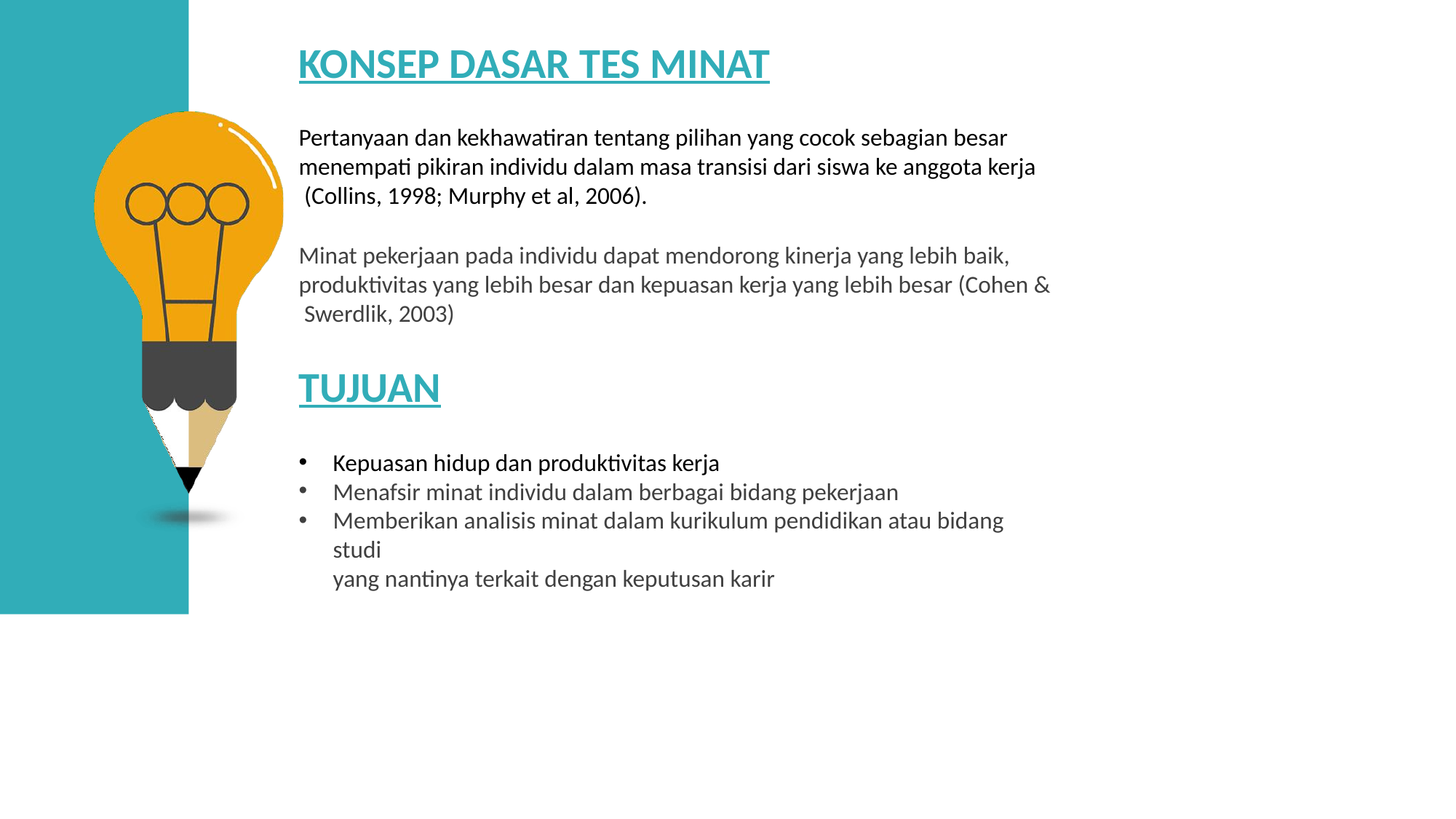

# KONSEP DASAR TES MINAT

Pertanyaan dan kekhawatiran tentang pilihan yang cocok sebagian besar  menempati pikiran individu dalam masa transisi dari siswa ke anggota kerja  (Collins, 1998; Murphy et al, 2006).

Minat pekerjaan pada individu dapat mendorong kinerja yang lebih baik,  produktivitas yang lebih besar dan kepuasan kerja yang lebih besar (Cohen &  Swerdlik, 2003)
TUJUAN
Kepuasan hidup dan produktivitas kerja
Menafsir minat individu dalam berbagai bidang pekerjaan
Memberikan analisis minat dalam kurikulum pendidikan atau bidang studi
yang nantinya terkait dengan keputusan karir